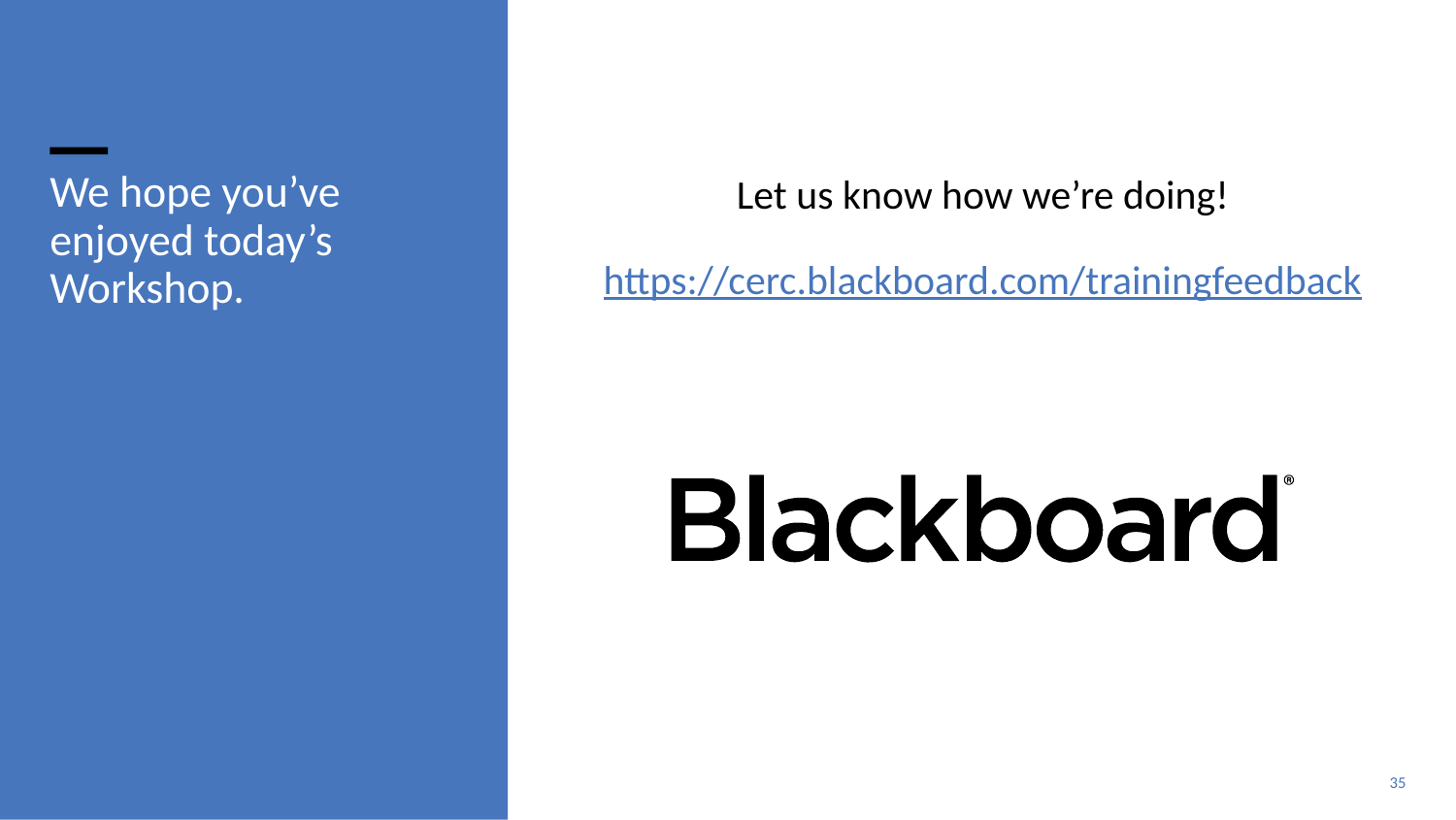

# We hope you’ve enjoyed today’s Workshop.
Let us know how we’re doing!
https://cerc.blackboard.com/trainingfeedback